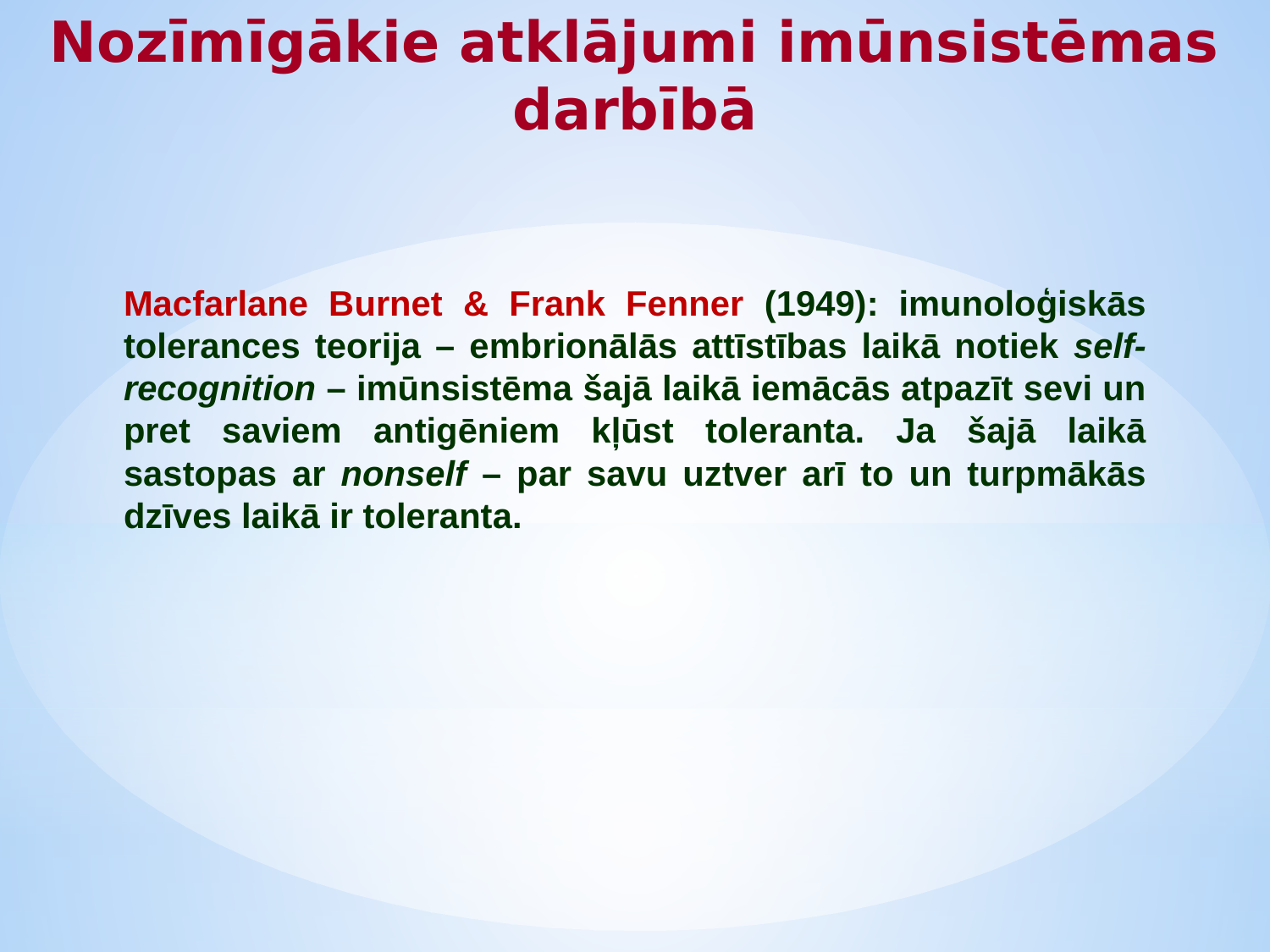

Nozīmīgākie atklājumi imūnsistēmas darbībā
Macfarlane Burnet & Frank Fenner (1949): imunoloģiskās tolerances teorija – embrionālās attīstības laikā notiek self-recognition – imūnsistēma šajā laikā iemācās atpazīt sevi un pret saviem antigēniem kļūst toleranta. Ja šajā laikā sastopas ar nonself – par savu uztver arī to un turpmākās dzīves laikā ir toleranta.